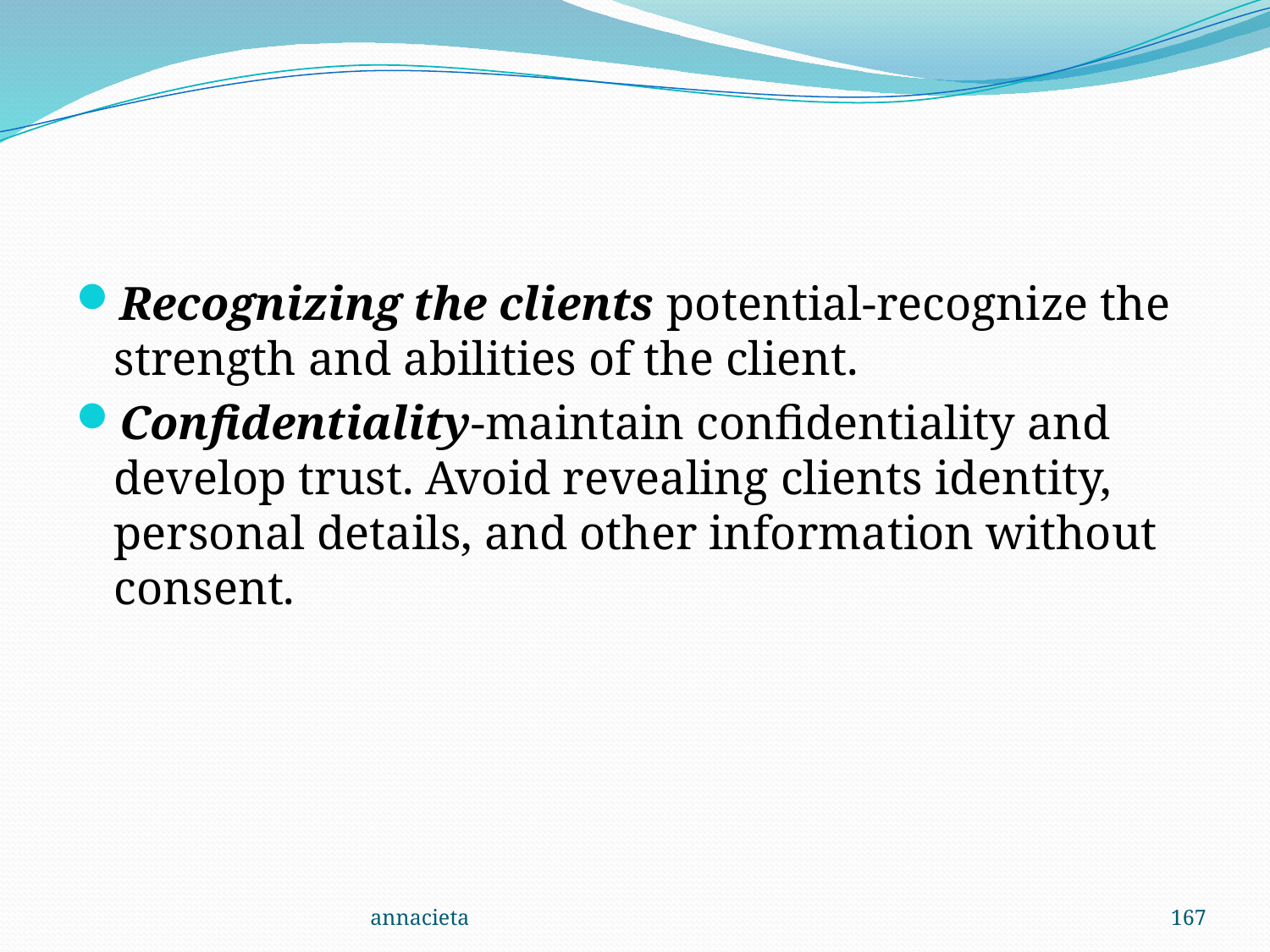

#
Recognizing the clients potential-recognize the strength and abilities of the client.
Confidentiality-maintain confidentiality and develop trust. Avoid revealing clients identity, personal details, and other information without consent.
annacieta
167